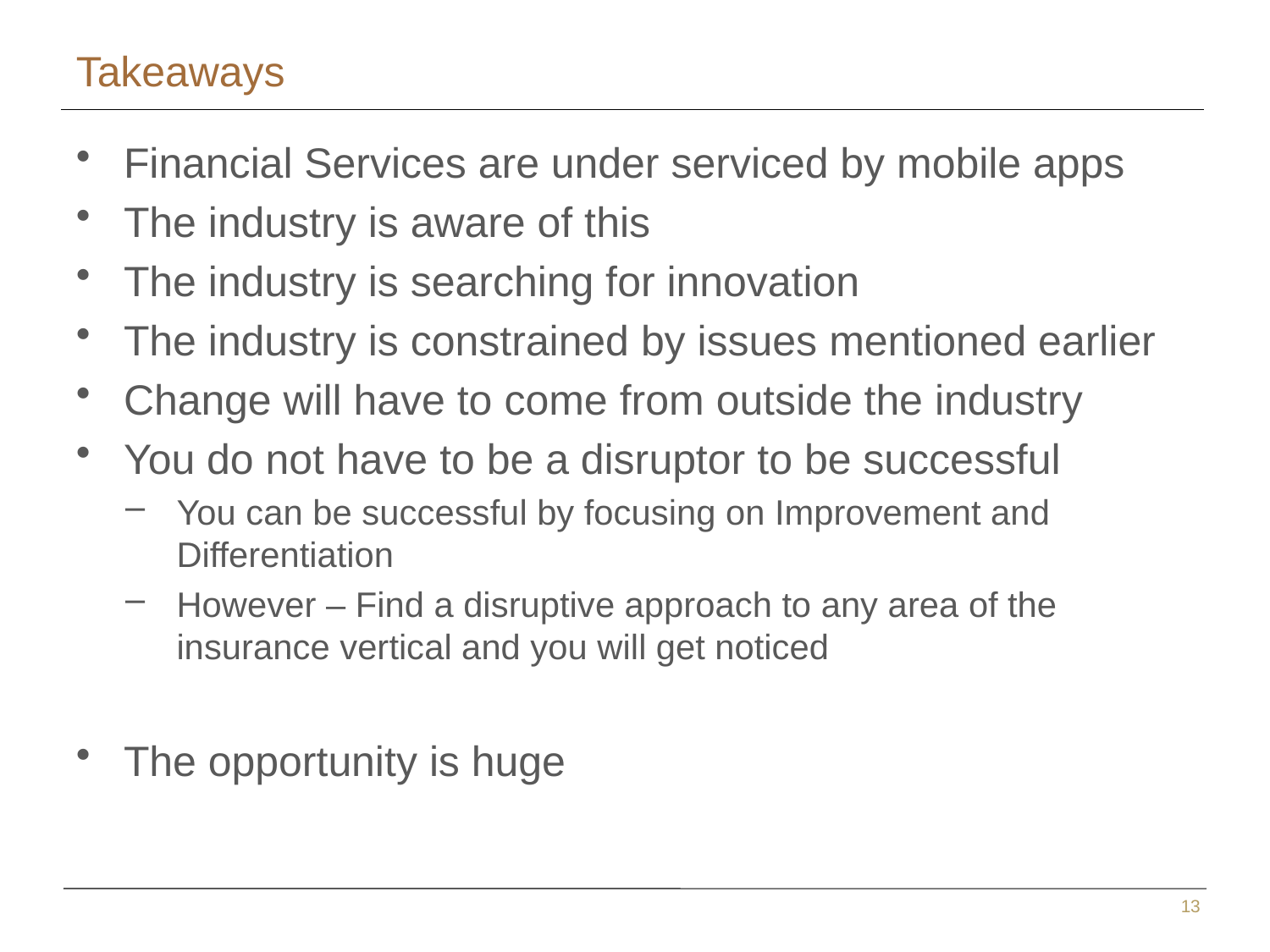

# Takeaways
Financial Services are under serviced by mobile apps
The industry is aware of this
The industry is searching for innovation
The industry is constrained by issues mentioned earlier
Change will have to come from outside the industry
You do not have to be a disruptor to be successful
You can be successful by focusing on Improvement and Differentiation
However – Find a disruptive approach to any area of the insurance vertical and you will get noticed

The opportunity is huge